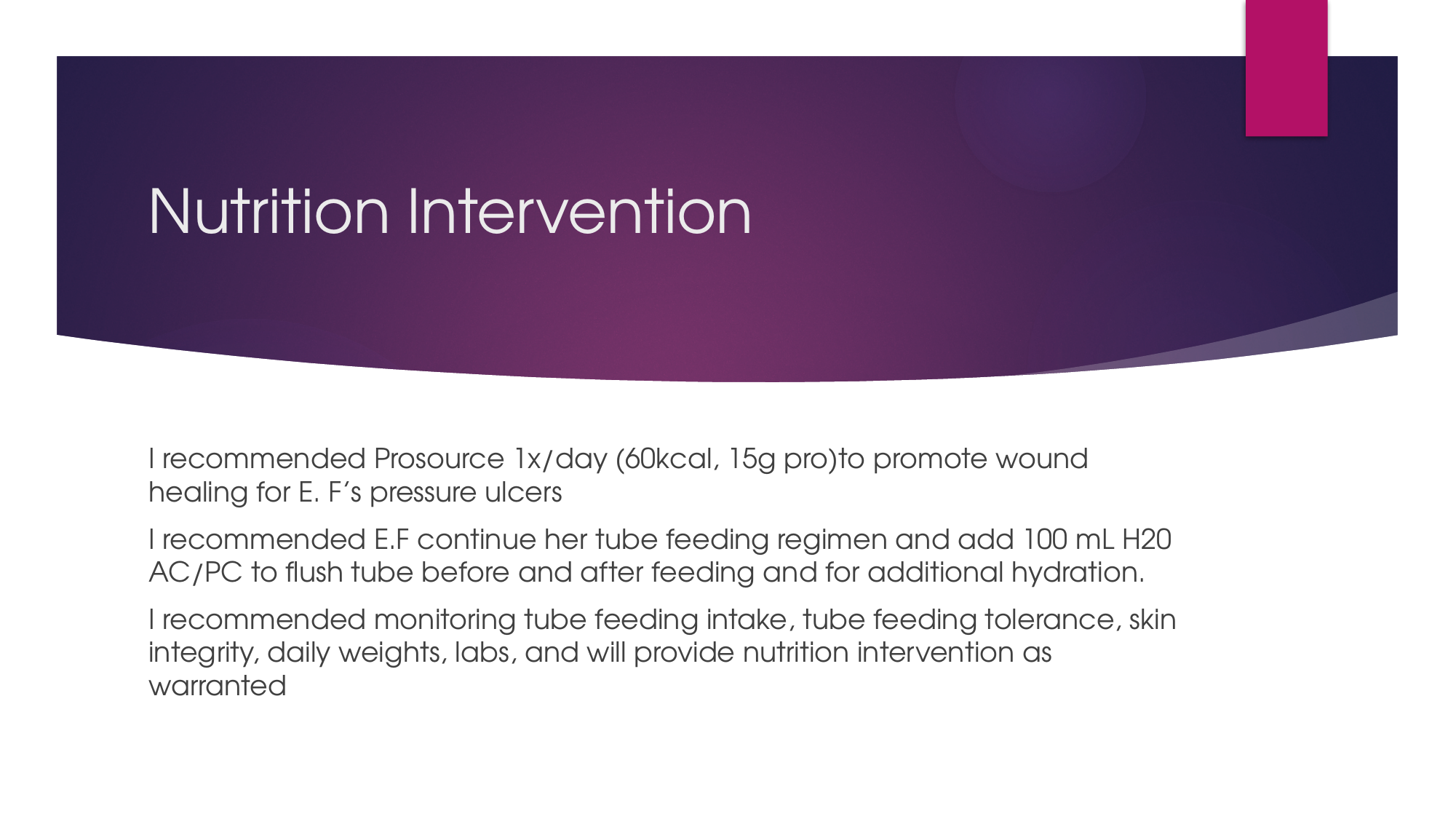

# Nutrition Intervention
I recommended Prosource 1x/day (60kcal, 15g pro)to promote wound healing for E. F’s pressure ulcers
I recommended E.F continue her tube feeding regimen and add 100 mL H20 AC/PC to flush tube before and after feeding and for additional hydration.
I recommended monitoring tube feeding intake, tube feeding tolerance, skin integrity, daily weights, labs, and will provide nutrition intervention as warranted